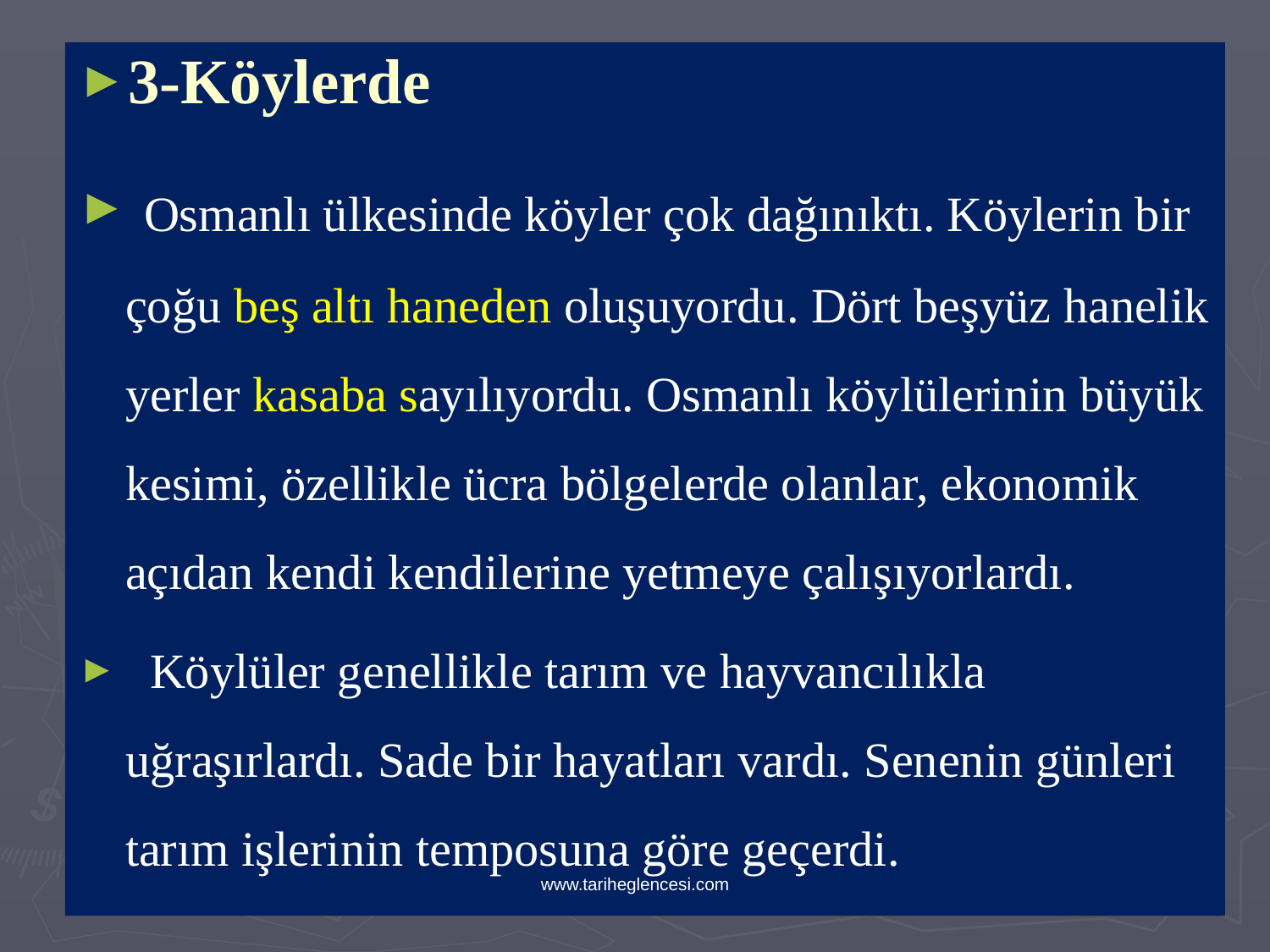

3-Köylerde
 Osmanlı ülkesinde köyler çok dağınıktı. Köylerin bir çoğu beş altı haneden oluşuyordu. Dört beşyüz hanelik yerler kasaba sayılıyordu. Osmanlı köylülerinin büyük kesimi, özellikle ücra bölgelerde olanlar, ekonomik açıdan kendi kendilerine yetmeye çalışıyorlardı.
  Köylüler genellikle tarım ve hayvancılıkla uğraşırlardı. Sade bir hayatları vardı. Senenin günleri tarım işlerinin temposuna göre geçerdi.

www.tariheglencesi.com